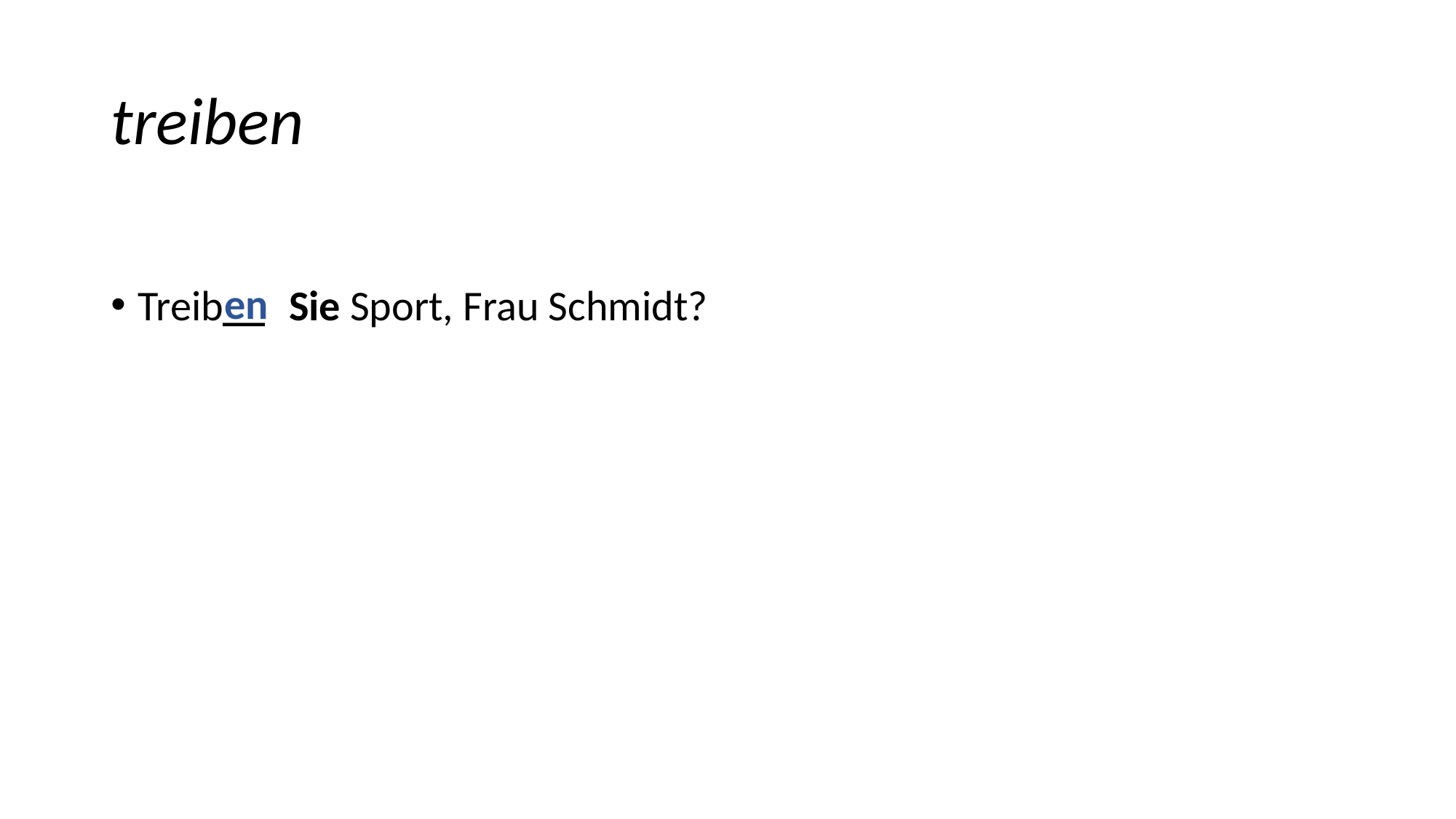

# treiben
en
Treib__ _Sie Sport, Frau Schmidt?